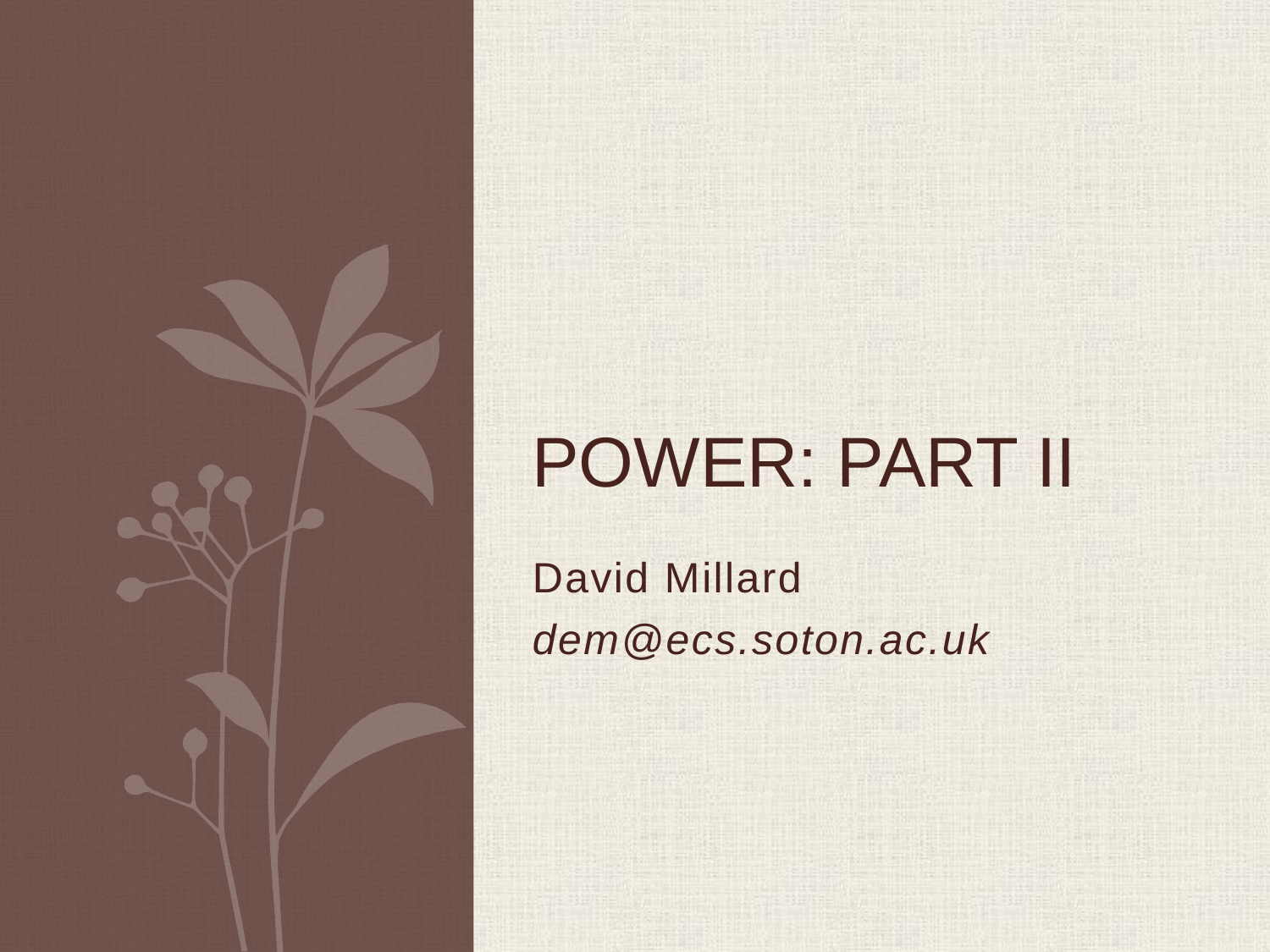

# Power: Part ii
David Millard
dem@ecs.soton.ac.uk